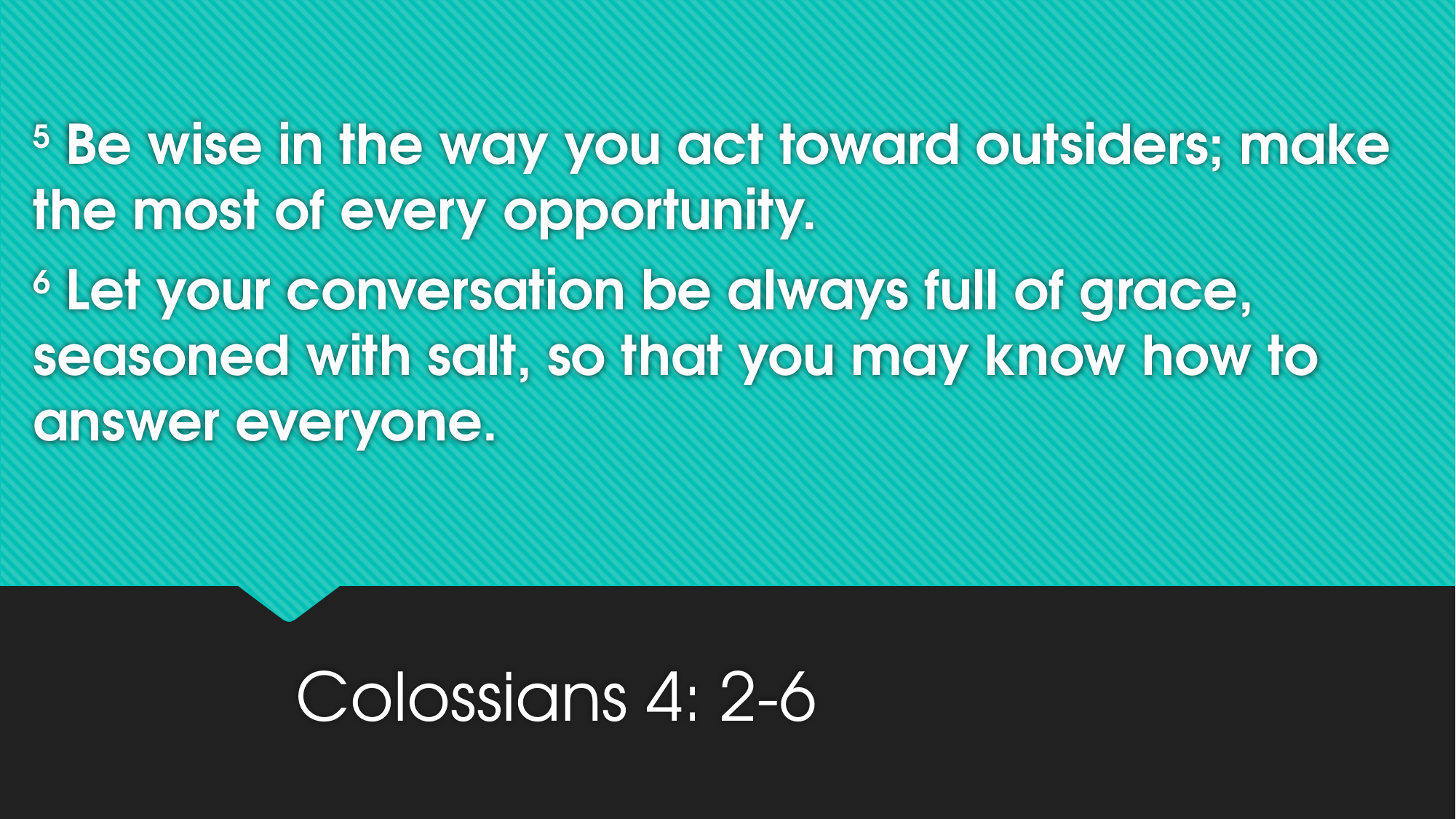

# 5 Be wise in the way you act toward outsiders; make the most of every opportunity. 6 Let your conversation be always full of grace, seasoned with salt, so that you may know how to answer everyone.
Colossians 4: 2-6